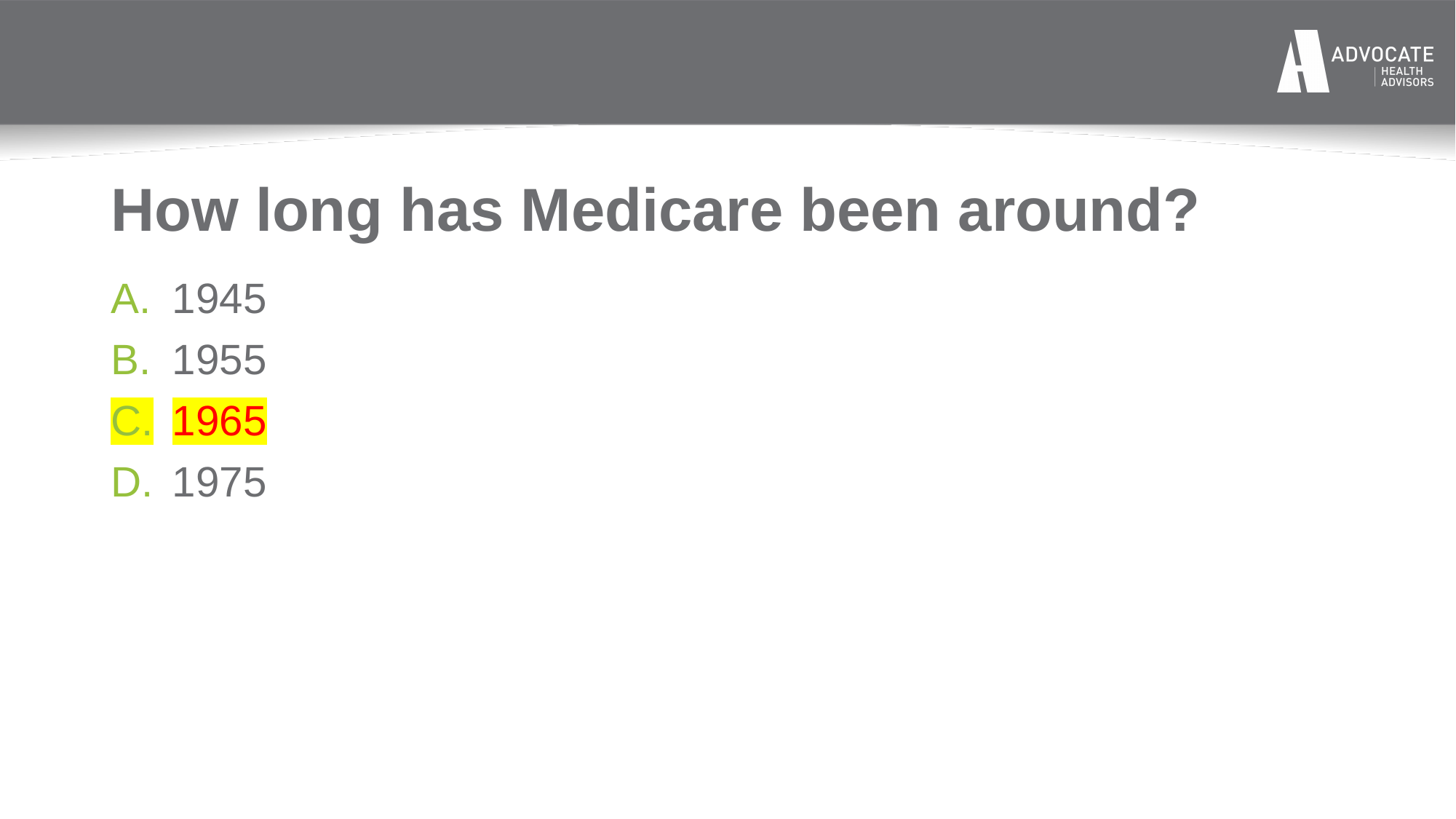

# How long has Medicare been around?
1945
1955
1965
1975